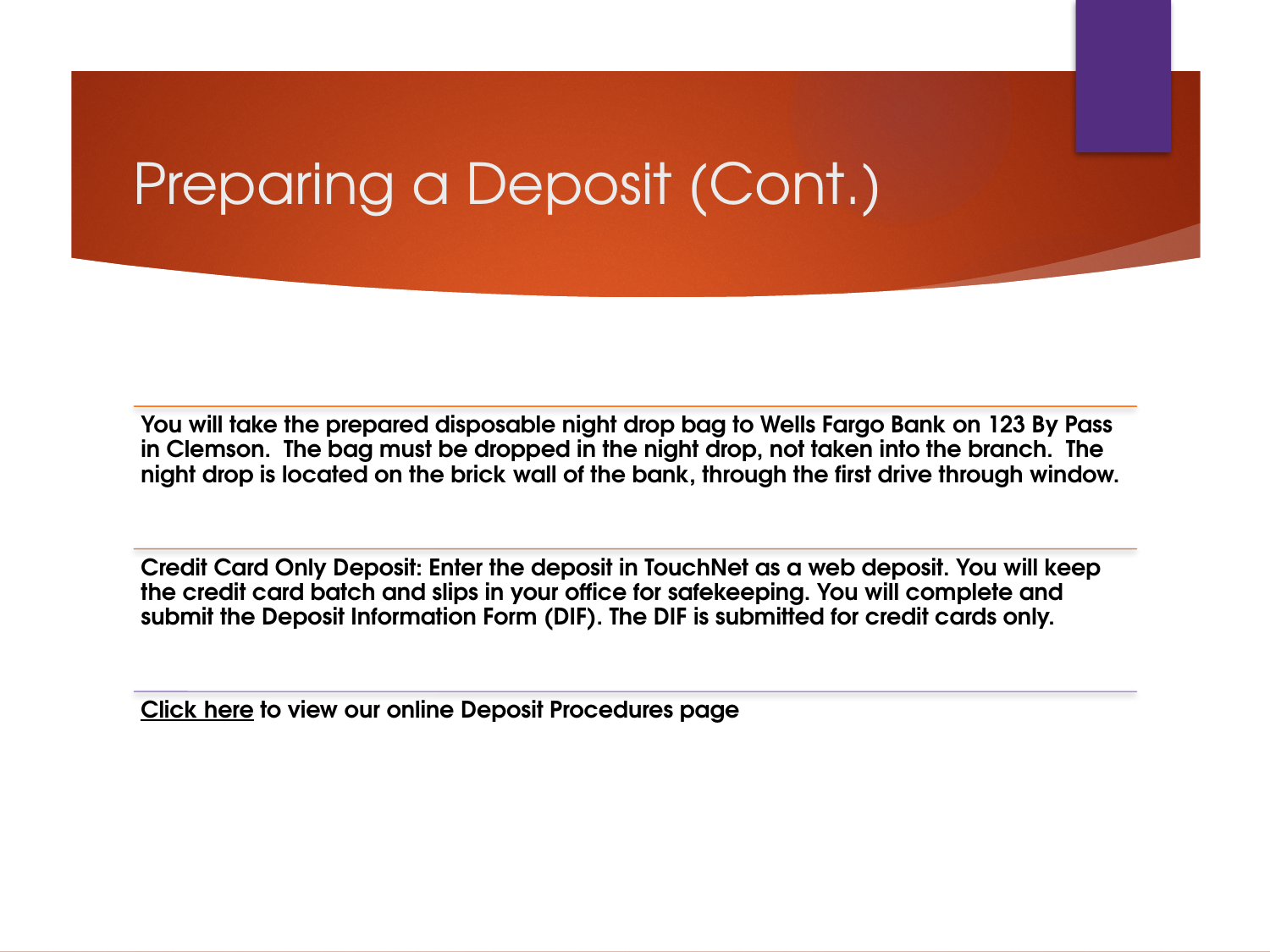

# Preparing a Deposit (Cont.)
You will take the prepared disposable night drop bag to Wells Fargo Bank on 123 By Pass in Clemson.  The bag must be dropped in the night drop, not taken into the branch.  The night drop is located on the brick wall of the bank, through the first drive through window.
Credit Card Only Deposit: Enter the deposit in TouchNet as a web deposit. You will keep the credit card batch and slips in your office for safekeeping. You will complete and submit the Deposit Information Form (DIF). The DIF is submitted for credit cards only.
Click here to view our online Deposit Procedures page